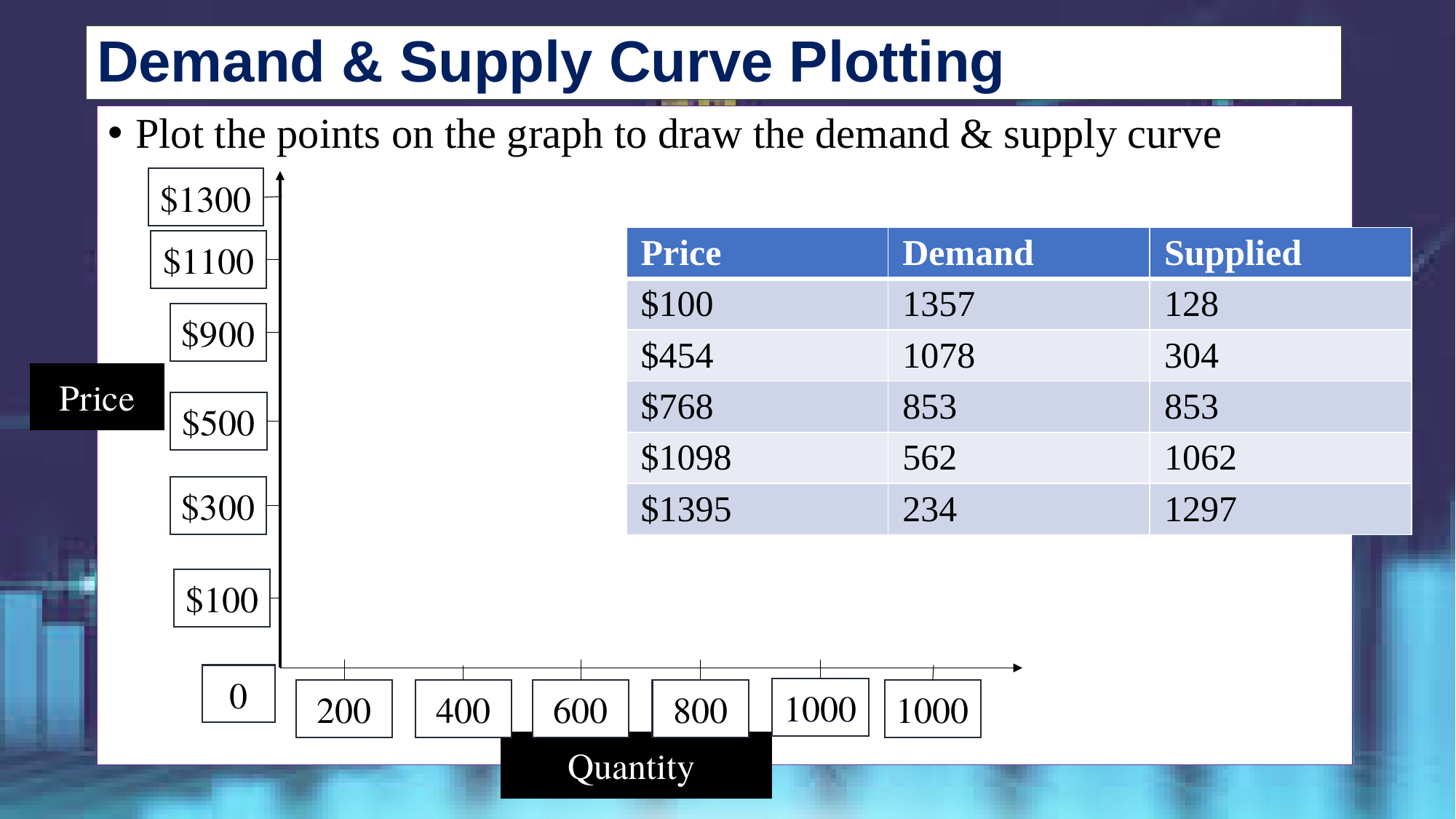

# Demand & Supply Curve Plotting
Plot the points on the graph to draw the demand & supply curve
$1300
| Price | Demand | Supplied |
| --- | --- | --- |
| $100 | 1357 | 128 |
| $454 | 1078 | 304 |
| $768 | 853 | 853 |
| $1098 | 562 | 1062 |
| $1395 | 234 | 1297 |
$1100
$900
Price
$500
$300
$100
0
1000
200
400
600
800
1000
Quantity